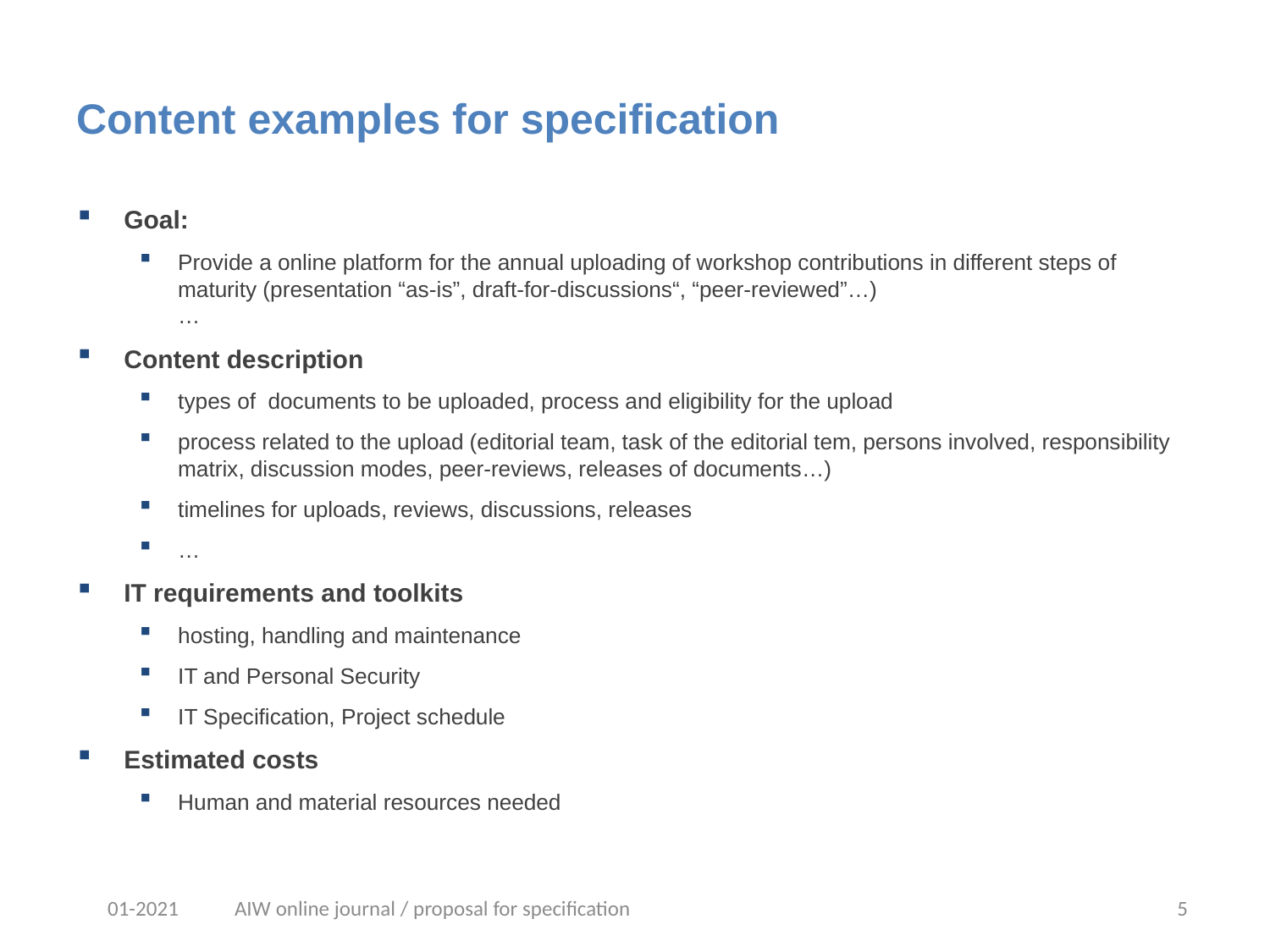

# Content examples for specification
Goal:
Provide a online platform for the annual uploading of workshop contributions in different steps of maturity (presentation “as-is”, draft-for-discussions“, “peer-reviewed”…)
…
Content description
types of  documents to be uploaded, process and eligibility for the upload
process related to the upload (editorial team, task of the editorial tem, persons involved, responsibility  matrix, discussion modes, peer-reviews, releases of documents…)
timelines for uploads, reviews, discussions, releases
…
IT requirements and toolkits
hosting, handling and maintenance
IT and Personal Security
IT Specification, Project schedule
Estimated costs
Human and material resources needed

01-2021 	AIW online journal / proposal for specification 				           5